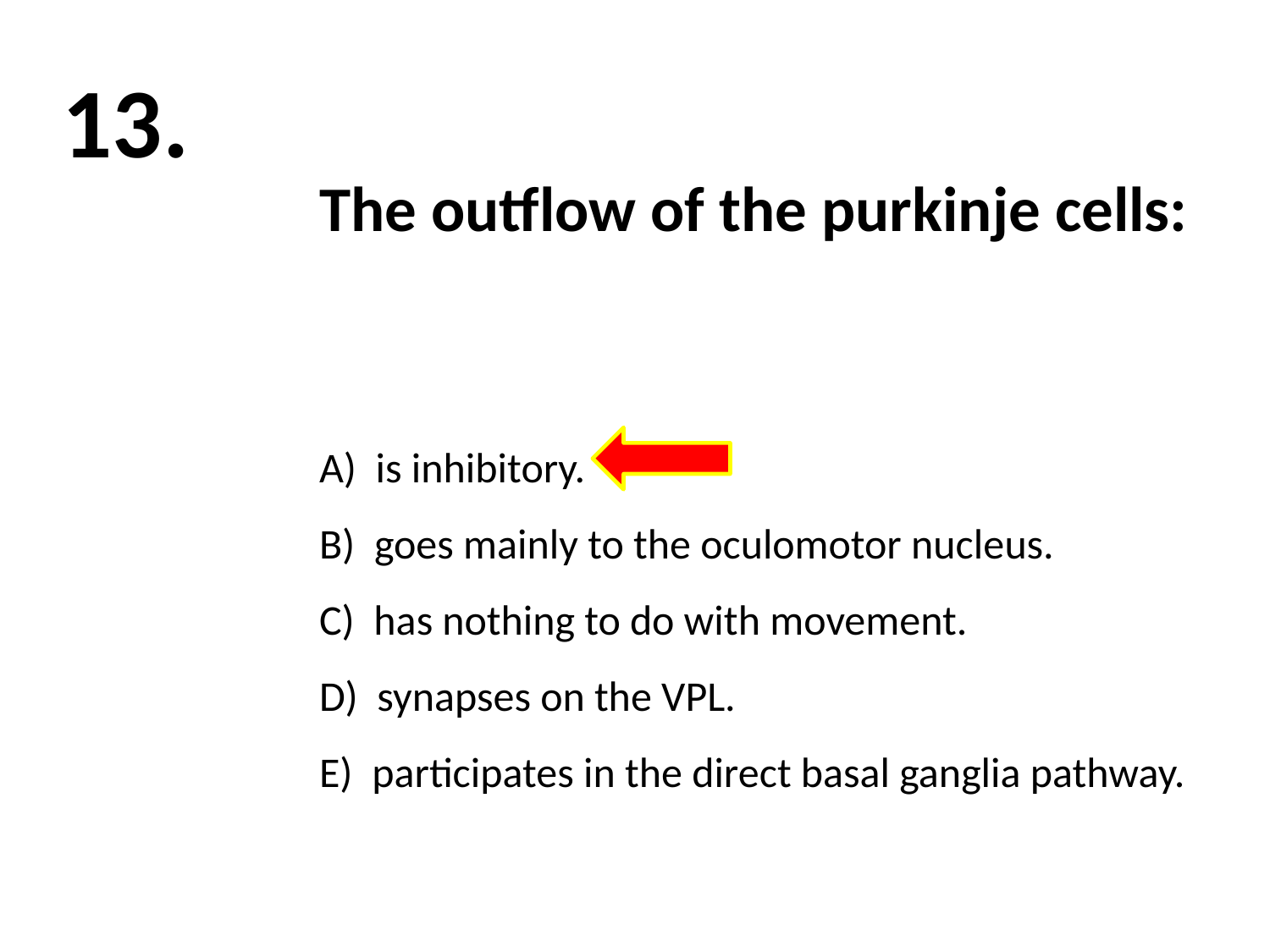

13.
The outflow of the purkinje cells:

A)  is inhibitory.
B)  goes mainly to the oculomotor nucleus.
C)  has nothing to do with movement.
D)  synapses on the VPL.
E)  participates in the direct basal ganglia pathway.